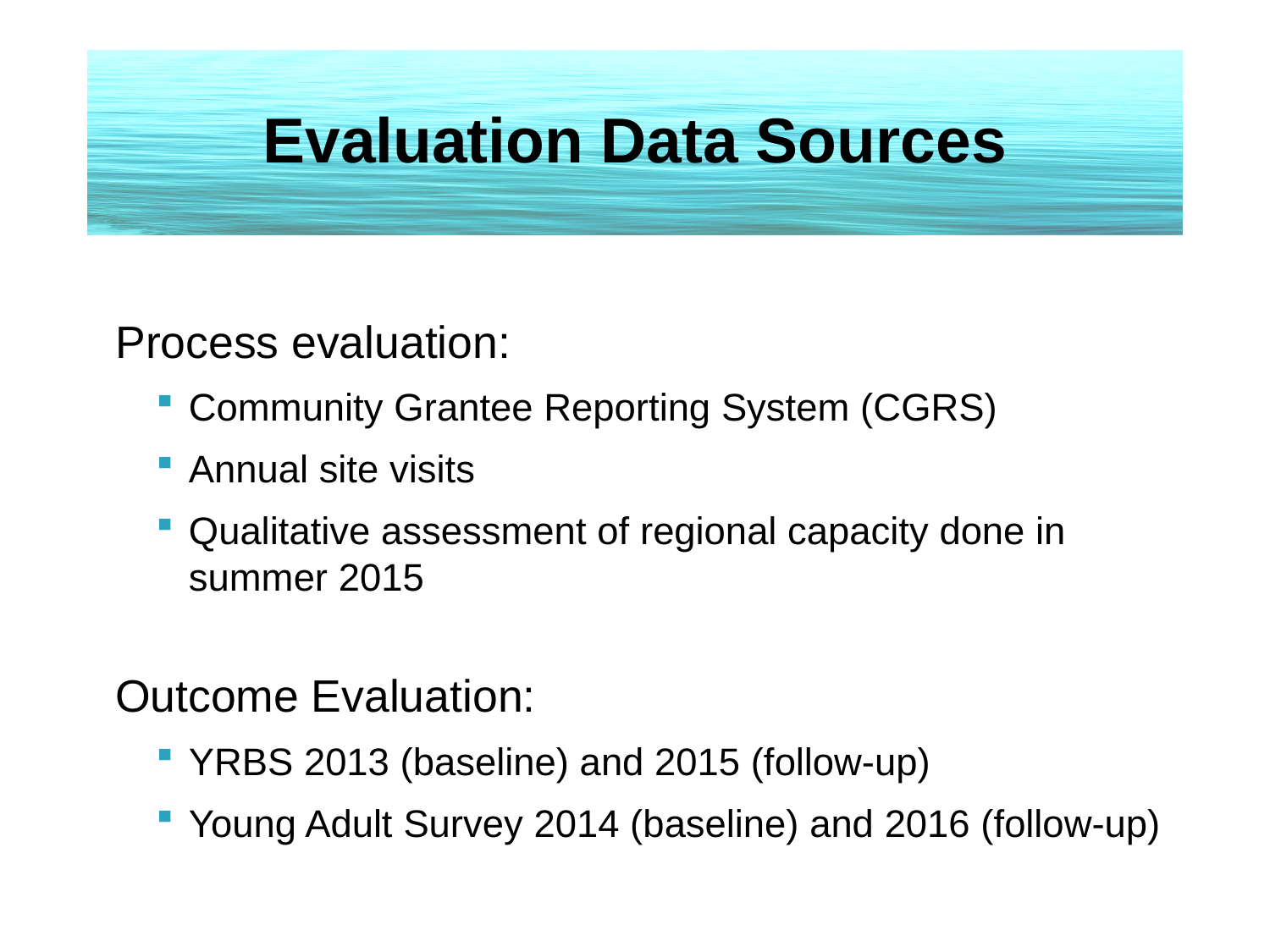

# Evaluation Data Sources
Process evaluation:
Community Grantee Reporting System (CGRS)
Annual site visits
Qualitative assessment of regional capacity done in summer 2015

Outcome Evaluation:
YRBS 2013 (baseline) and 2015 (follow-up)
Young Adult Survey 2014 (baseline) and 2016 (follow-up)